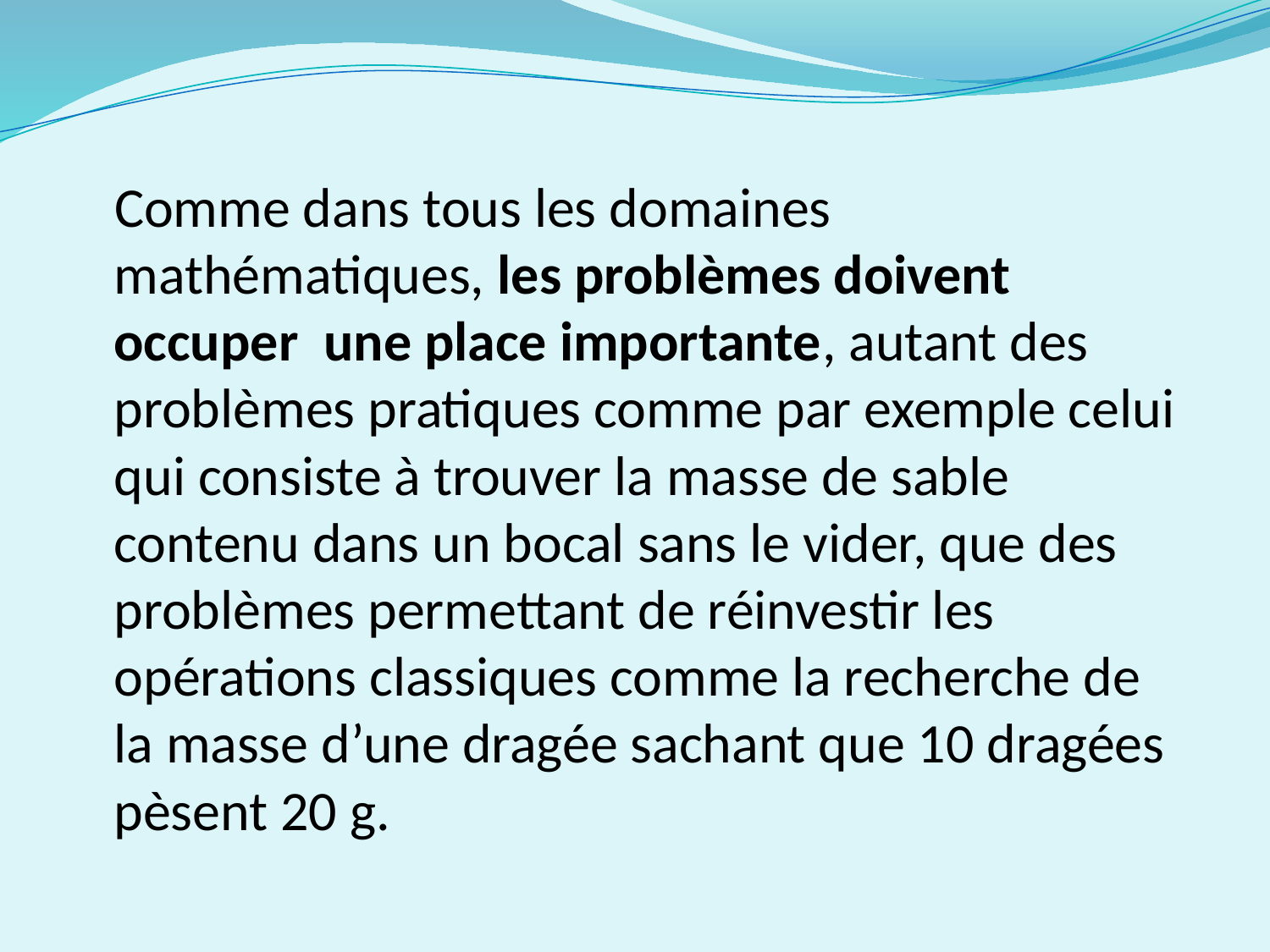

Comme dans tous les domaines mathématiques, les problèmes doivent occuper  une place importante, autant des problèmes pratiques comme par exemple celui qui consiste à trouver la masse de sable contenu dans un bocal sans le vider, que des problèmes permettant de réinvestir les opérations classiques comme la recherche de la masse d’une dragée sachant que 10 dragées pèsent 20 g.